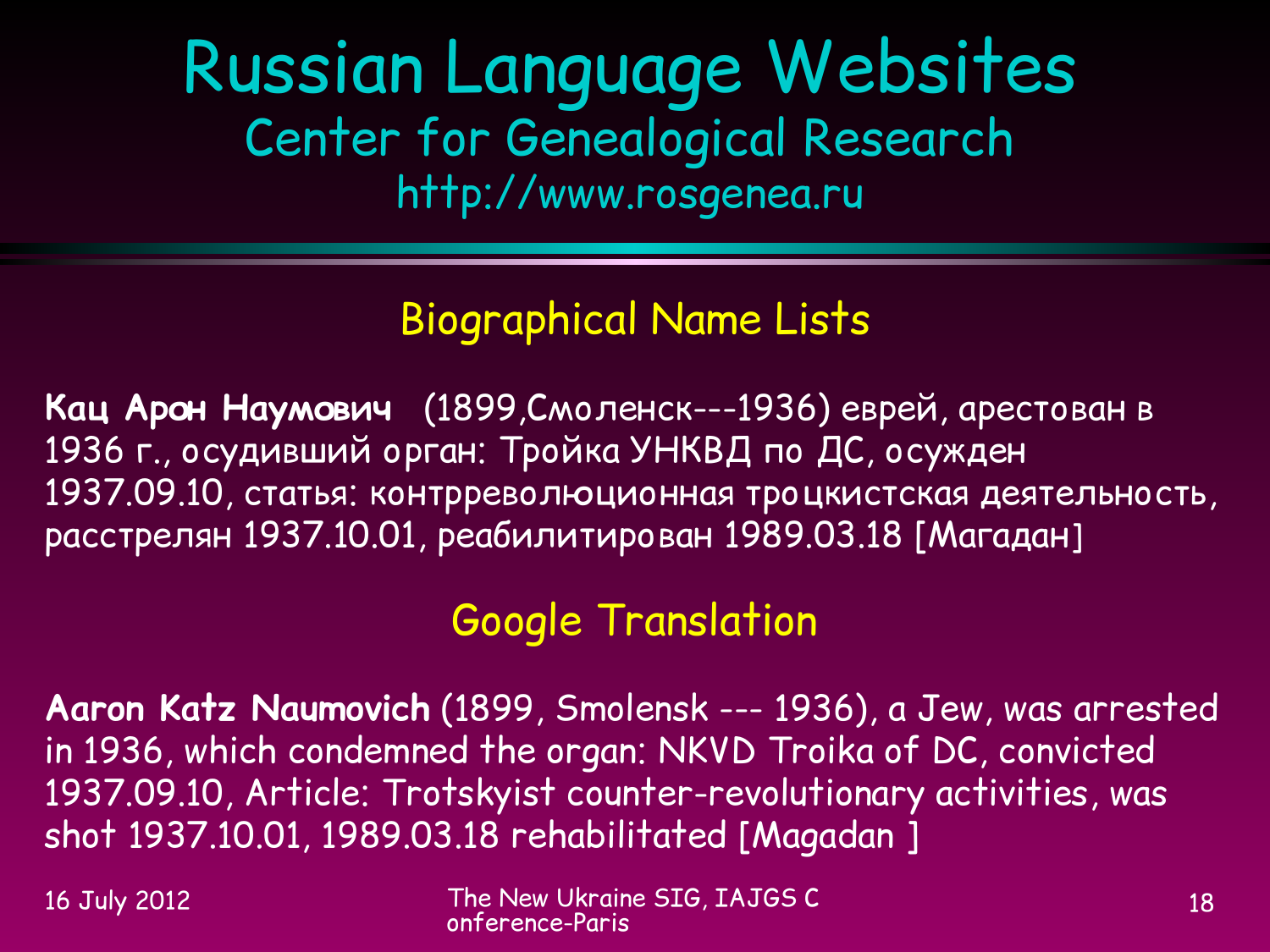

# Russian Language Websites Center for Genealogical Research http://www.rosgenea.ru
Biographical Name Lists

Кац Арон Наумович   (1899,Смоленск---1936) еврей, арестован в 1936 г., осудивший орган: Тройка УНКВД по ДС, осужден 1937.09.10, статья: контрреволюционная троцкистская деятельность, расстрелян 1937.10.01, реабилитирован 1989.03.18 [Магадан]

Google Translation

Aaron Katz Naumovich (1899, Smolensk --- 1936), a Jew, was arrested in 1936, which condemned the organ: NKVD Troika of DC, convicted 1937.09.10, Article: Trotskyist counter-revolutionary activities, was shot 1937.10.01, 1989.03.18 rehabilitated [Magadan ]
16 July 2012
The New Ukraine SIG, IAJGS Conference-Paris
18